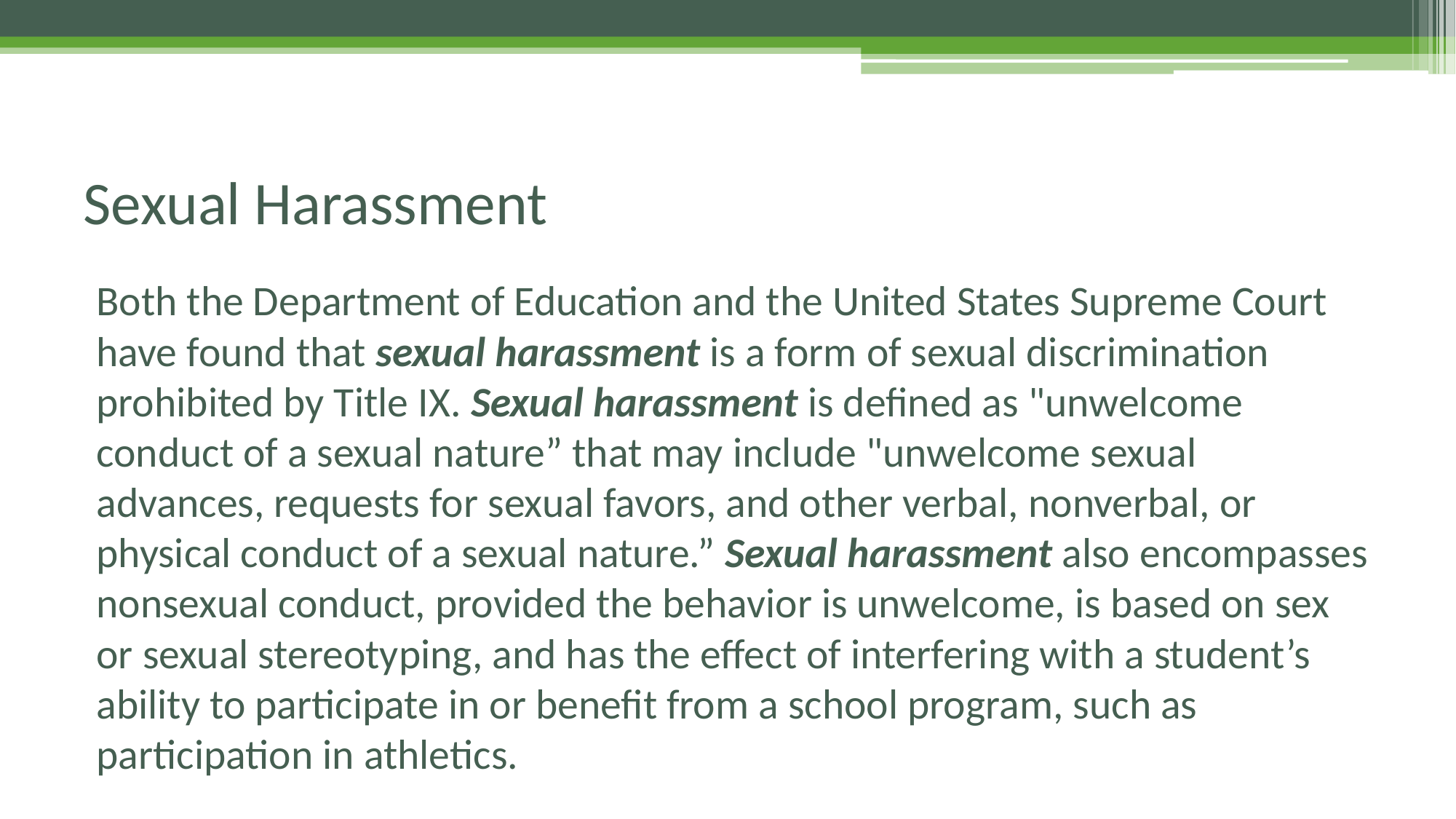

# Sexual Harassment
Both the Department of Education and the United States Supreme Court have found that sexual harassment is a form of sexual discrimination prohibited by Title IX. Sexual harassment is defined as "unwelcome conduct of a sexual nature” that may include "unwelcome sexual advances, requests for sexual favors, and other verbal, nonverbal, or physical conduct of a sexual nature.” Sexual harassment also encompasses nonsexual conduct, provided the behavior is unwelcome, is based on sex or sexual stereotyping, and has the effect of interfering with a student’s ability to participate in or benefit from a school program, such as participation in athletics.